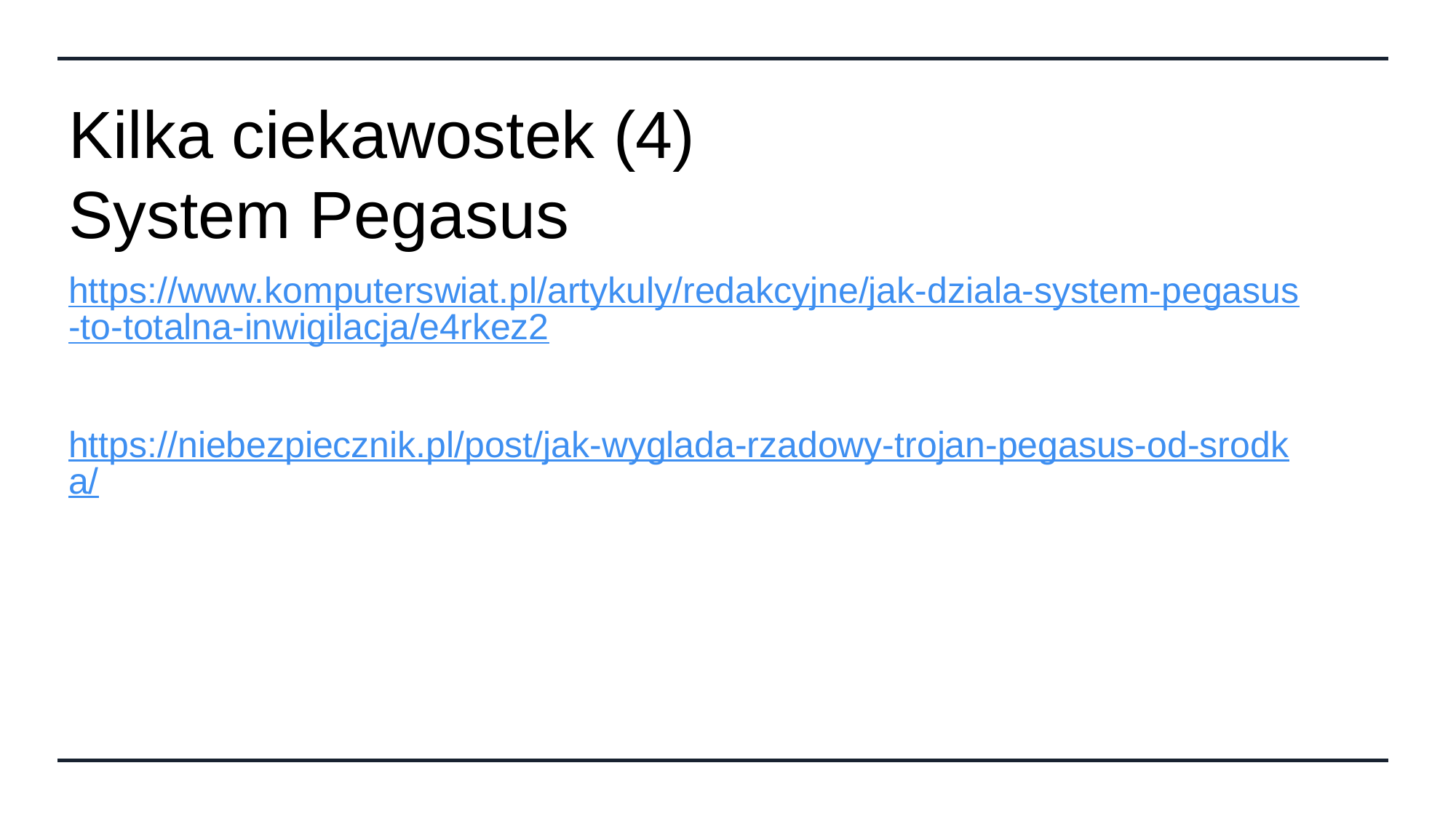

# Kilka ciekawostek (4) System Pegasus
https://www.komputerswiat.pl/artykuly/redakcyjne/jak-dziala-system-pegasus-to-totalna-inwigilacja/e4rkez2

https://niebezpiecznik.pl/post/jak-wyglada-rzadowy-trojan-pegasus-od-srodka/